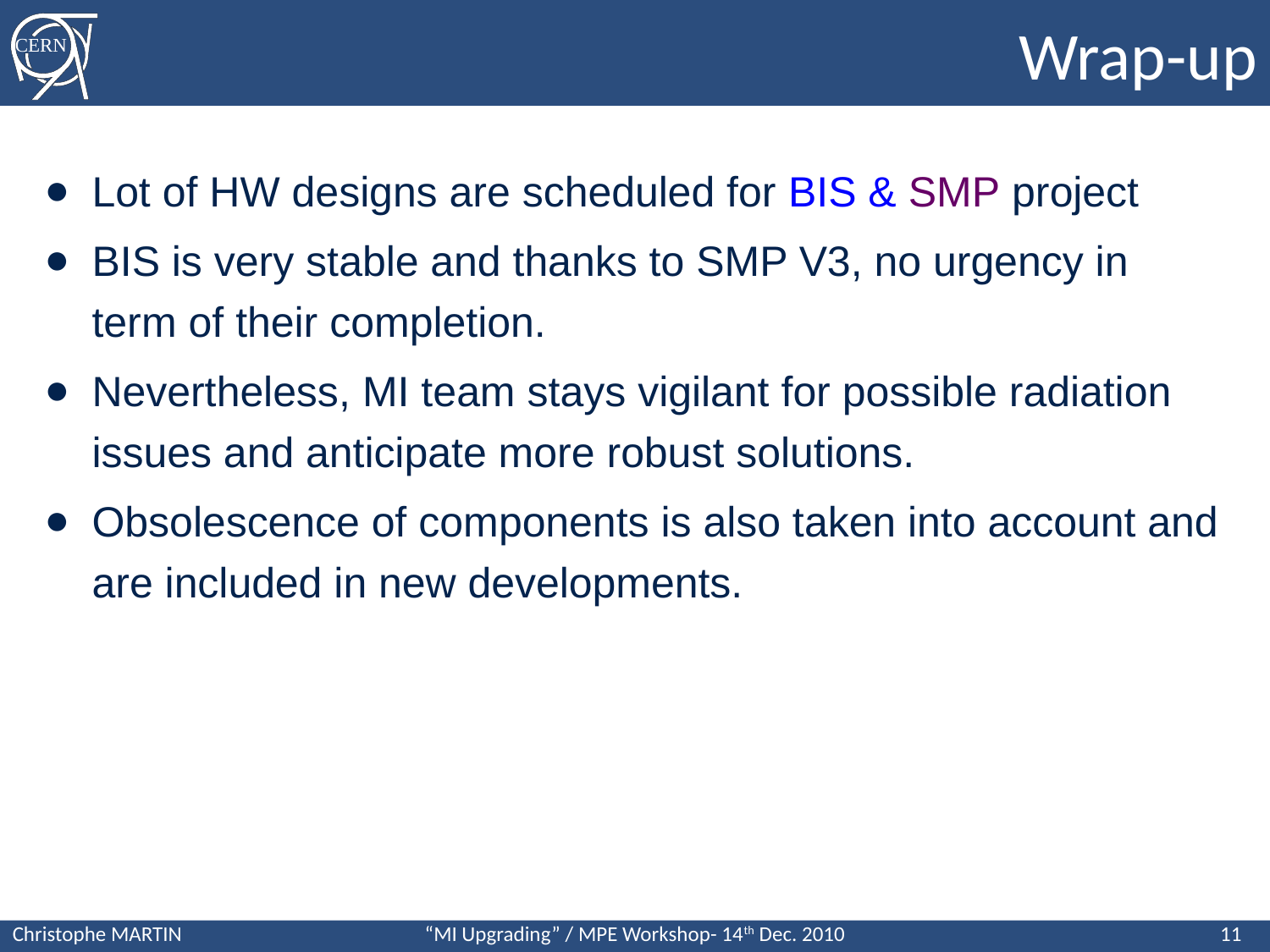

# Wrap-up
Lot of HW designs are scheduled for BIS & SMP project
BIS is very stable and thanks to SMP V3, no urgency in term of their completion.
Nevertheless, MI team stays vigilant for possible radiation issues and anticipate more robust solutions.
Obsolescence of components is also taken into account and are included in new developments.

11